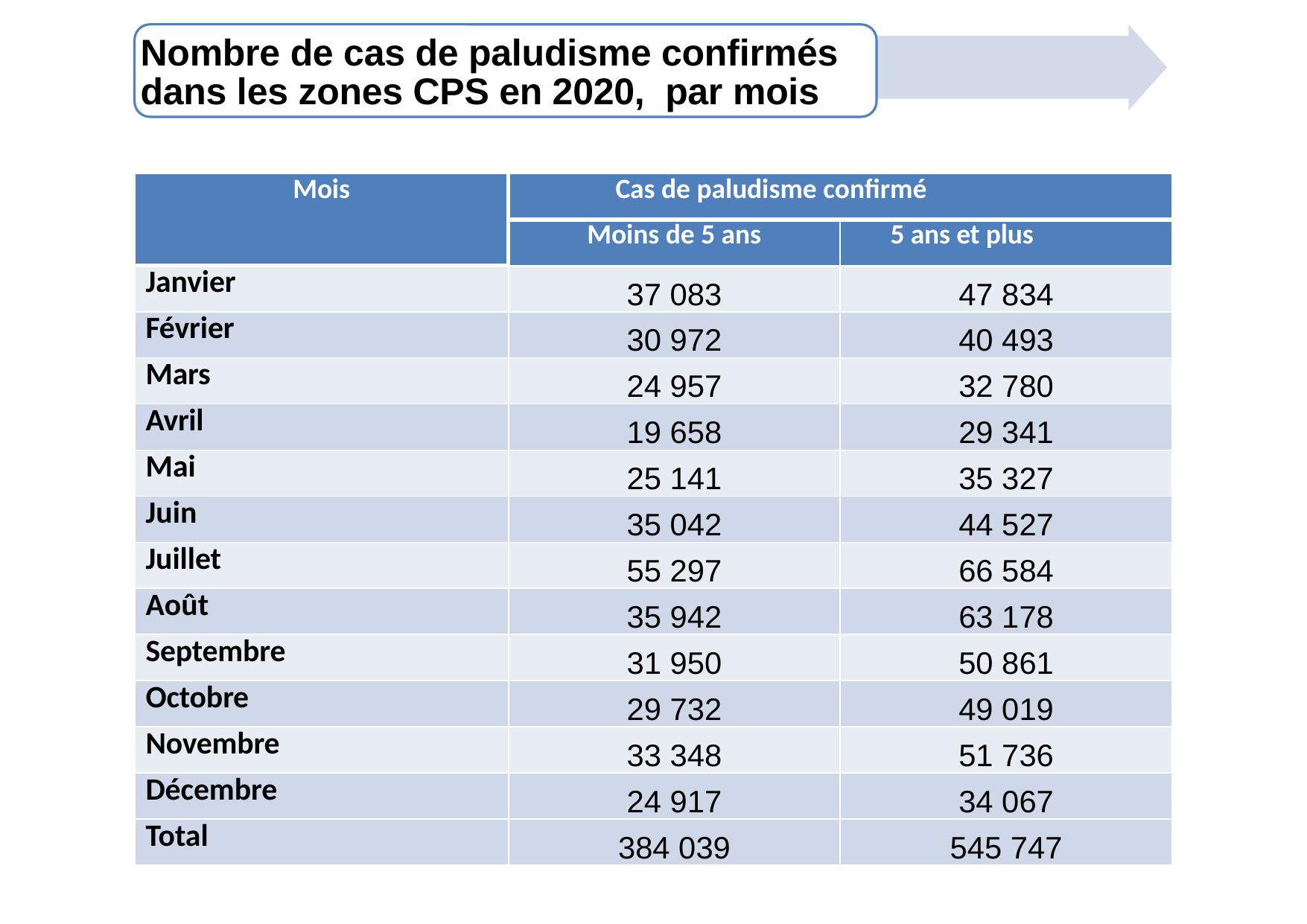

Nombre de cas de paludisme confirmés dans les zones CPS en 2020,  par mois

| Mois | Cas de paludisme confirmé |  |
| --- | --- | --- |
|  | Moins de 5 ans | 5 ans et plus |
| Janvier | 37 083 | 47 834 |
| Février | 30 972 | 40 493 |
| Mars | 24 957 | 32 780 |
| Avril | 19 658 | 29 341 |
| Mai | 25 141 | 35 327 |
| Juin | 35 042 | 44 527 |
| Juillet | 55 297 | 66 584 |
| Août | 35 942 | 63 178 |
| Septembre | 31 950 | 50 861 |
| Octobre | 29 732 | 49 019 |
| Novembre | 33 348 | 51 736 |
| Décembre | 24 917 | 34 067 |
| Total | 384 039 | 545 747 |